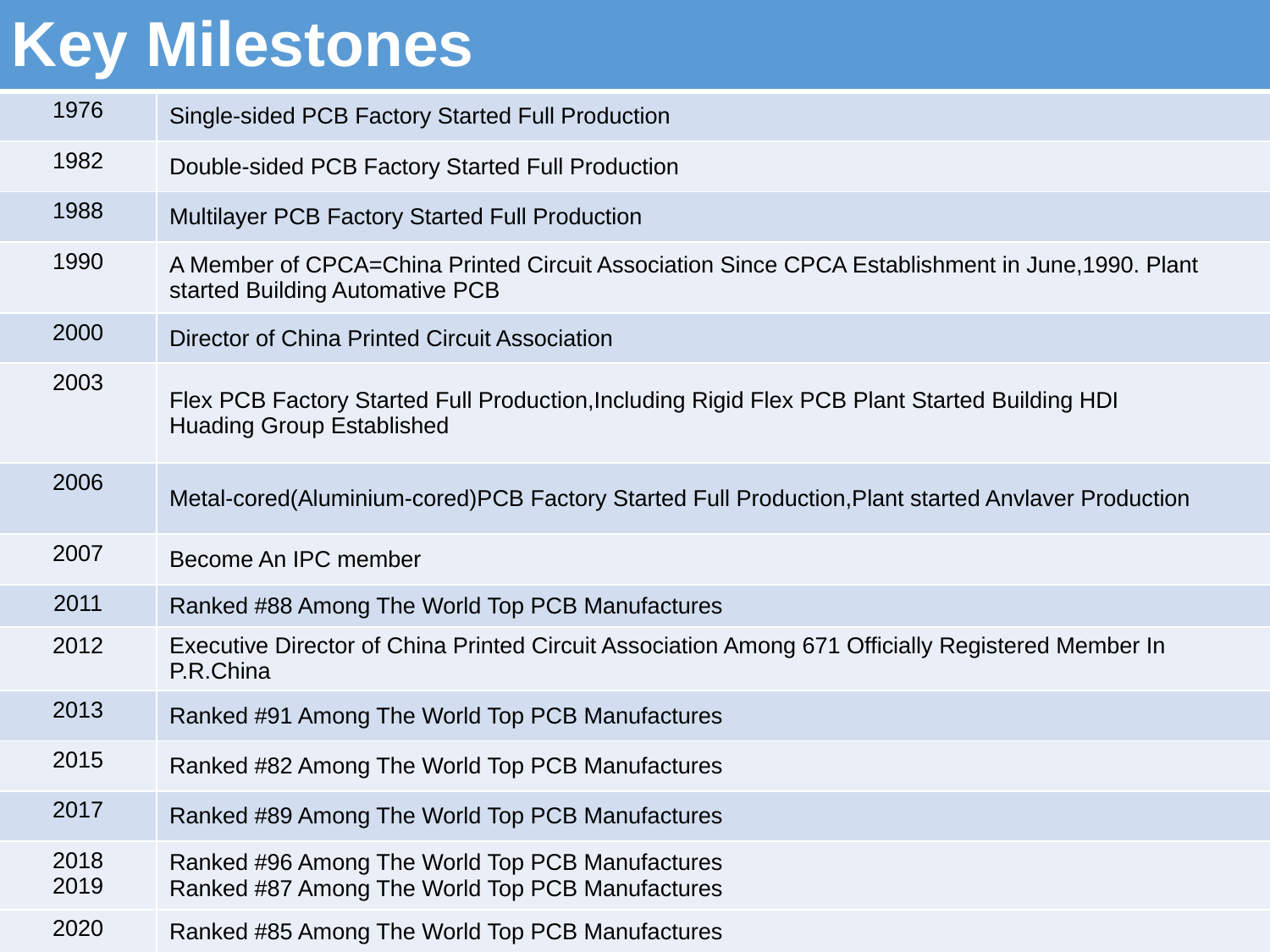

| Key Milestones |  |
| --- | --- |
| 1976 | Single-sided PCB Factory Started Full Production |
| 1982 | Double-sided PCB Factory Started Full Production |
| 1988 | Multilayer PCB Factory Started Full Production |
| 1990 | A Member of CPCA=China Printed Circuit Association Since CPCA Establishment in June,1990. Plant started Building Automative PCB |
| 2000 | Director of China Printed Circuit Association |
| 2003 | Flex PCB Factory Started Full Production,Including Rigid Flex PCB Plant Started Building HDI Huading Group Established |
| 2006 | Metal-cored(Aluminium-cored)PCB Factory Started Full Production,Plant started Anvlaver Production |
| 2007 | Become An IPC member |
| 2011 | Ranked #88 Among The World Top PCB Manufactures |
| 2012 | Executive Director of China Printed Circuit Association Among 671 Officially Registered Member In P.R.China |
| 2013 | Ranked #91 Among The World Top PCB Manufactures |
| 2015 | Ranked #82 Among The World Top PCB Manufactures |
| 2017 | Ranked #89 Among The World Top PCB Manufactures |
| 2018 2019 | Ranked #96 Among The World Top PCB Manufactures Ranked #87 Among The World Top PCB Manufactures |
| 2020 | Ranked #85 Among The World Top PCB Manufactures |
| 2024 | Huading-inversted PCB Factory Is About To Be Listed On The U.S.A. Stock Market |